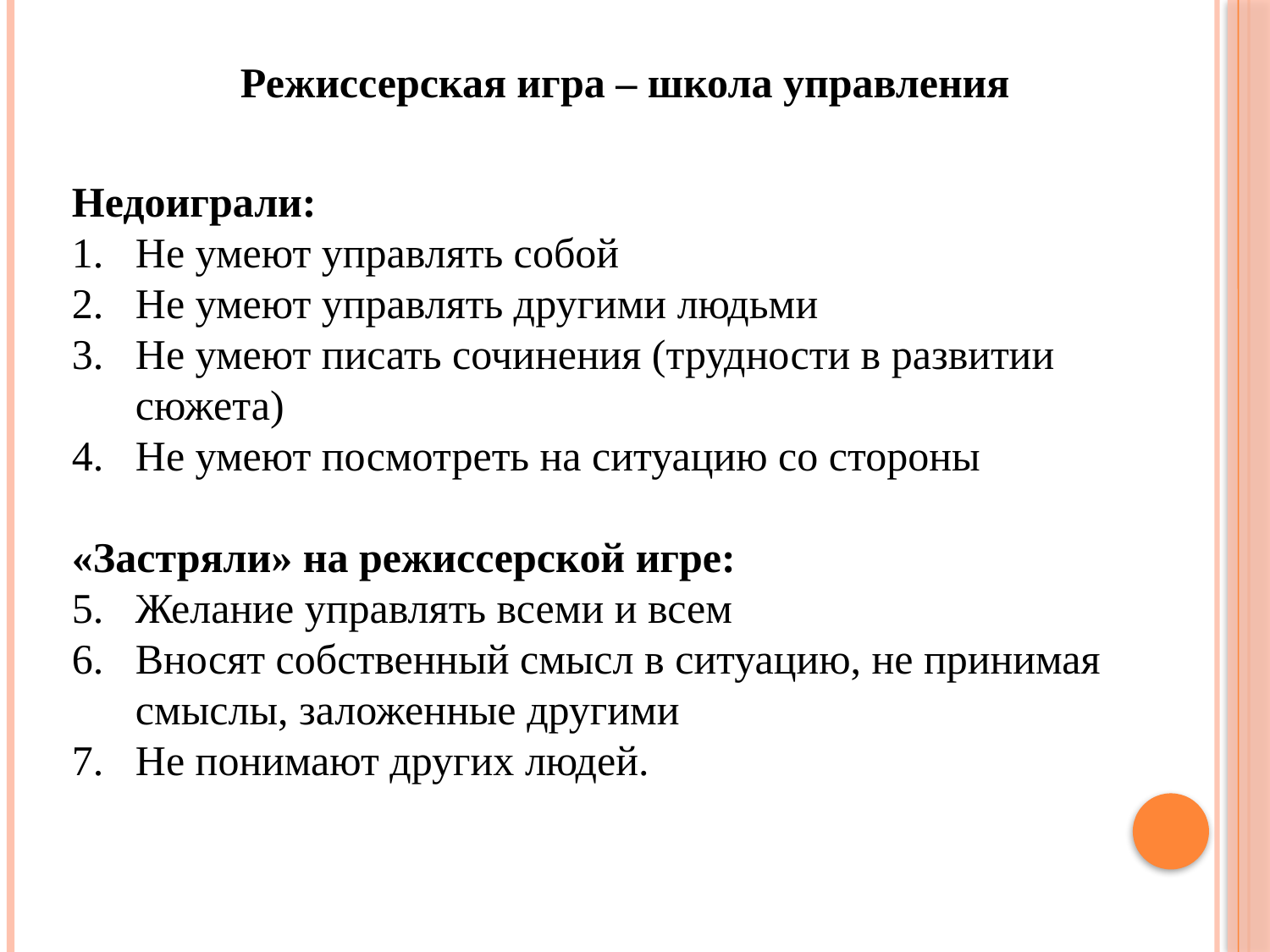

Режиссерская игра – школа управления
Недоиграли:
Не умеют управлять собой
Не умеют управлять другими людьми
Не умеют писать сочинения (трудности в развитии сюжета)
Не умеют посмотреть на ситуацию со стороны

«Застряли» на режиссерской игре:
Желание управлять всеми и всем
Вносят собственный смысл в ситуацию, не принимая смыслы, заложенные другими
Не понимают других людей.